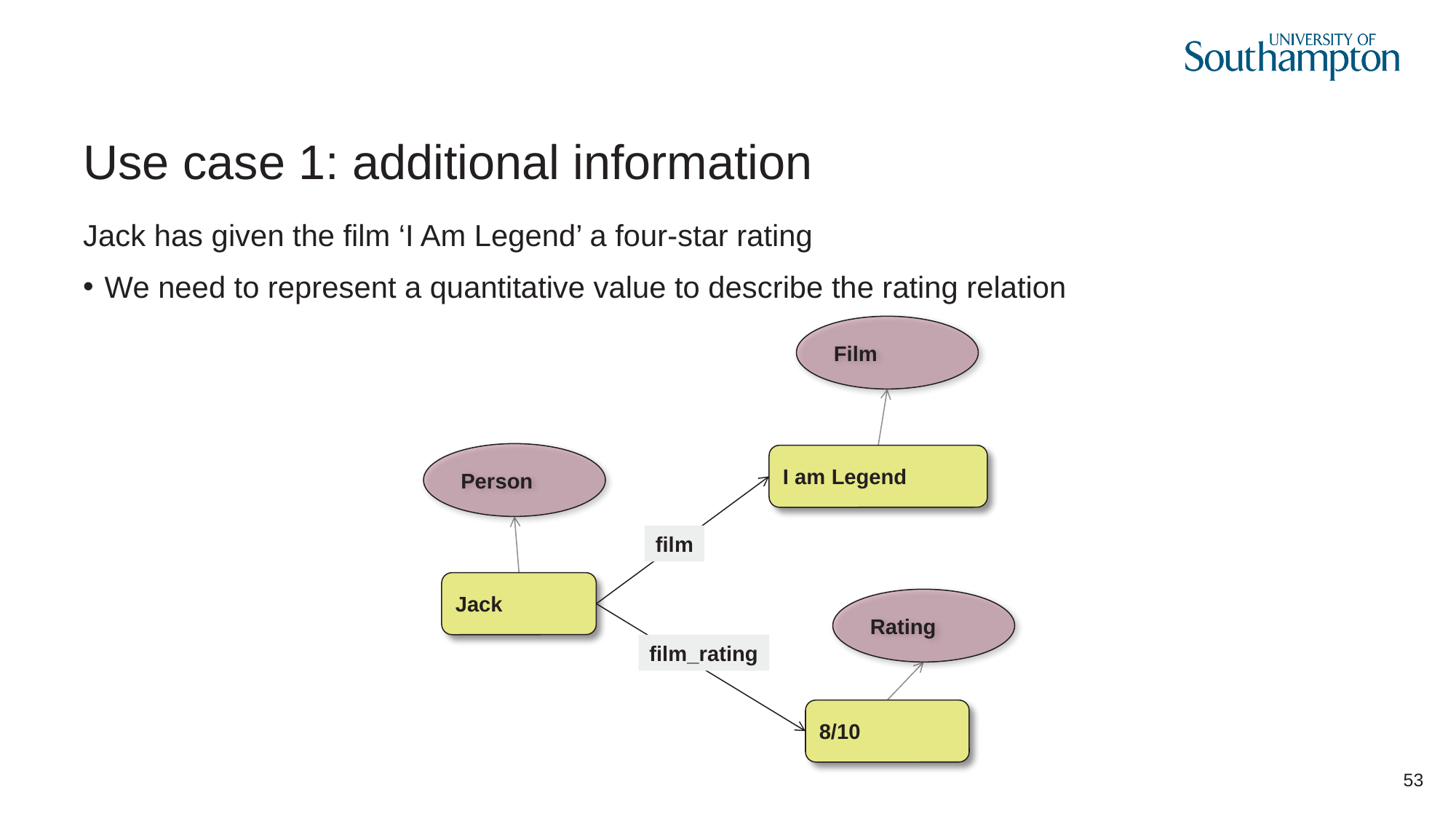

# Use case 1: additional information
Jack has given the film ‘I Am Legend’ a four-star rating
We need to represent a quantitative value to describe the rating relation
Film
Person
I am Legend
film
Jack
film_rating
8/10
Rating